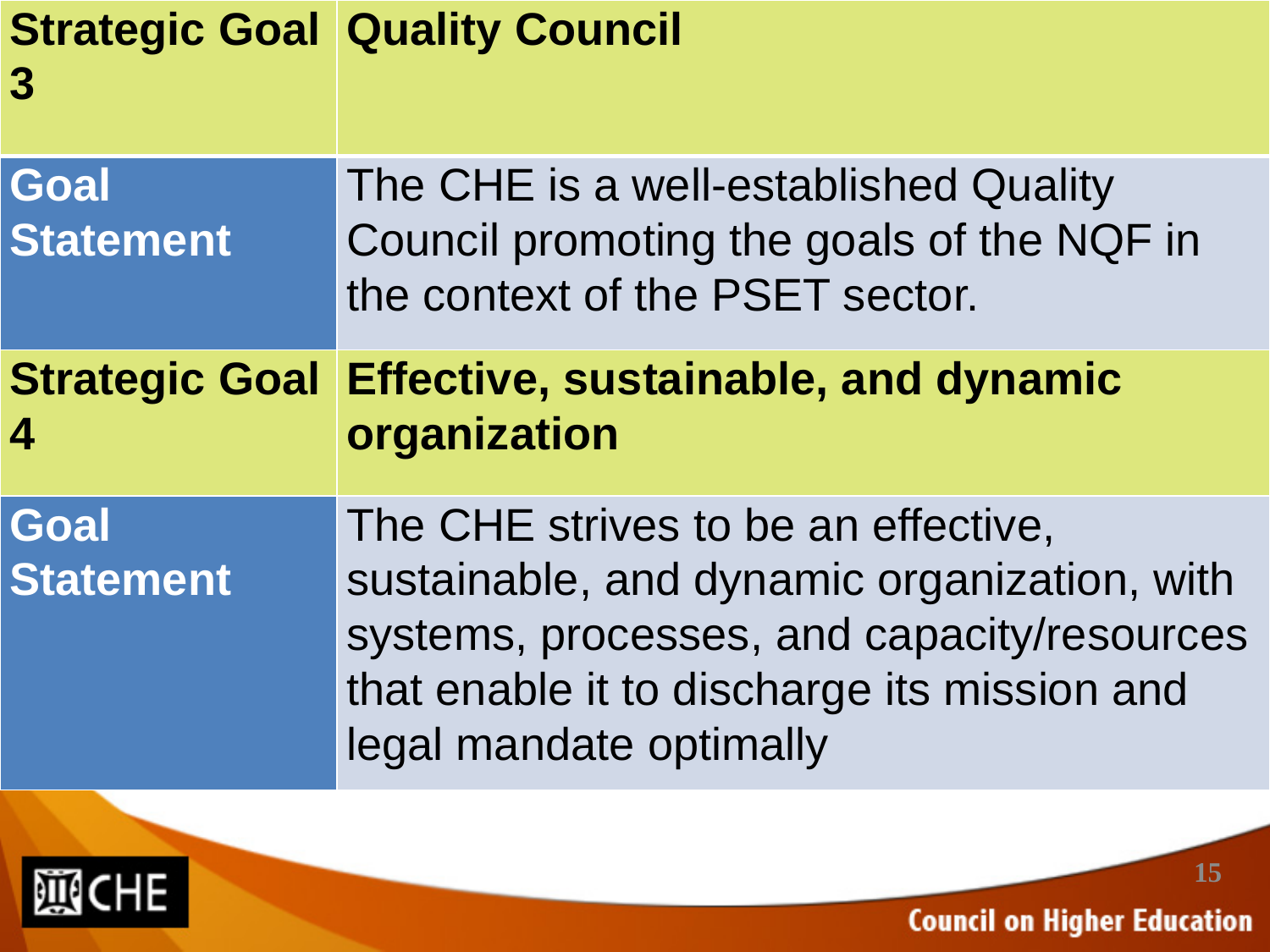

| Strategic Goal 3 | Quality Council |
| --- | --- |
| Goal Statement | The CHE is a well-established Quality Council promoting the goals of the NQF in the context of the PSET sector. |
| Strategic Goal 4 | Effective, sustainable, and dynamic organization |
| Goal Statement | The CHE strives to be an effective, sustainable, and dynamic organization, with systems, processes, and capacity/resources that enable it to discharge its mission and legal mandate optimally |
15